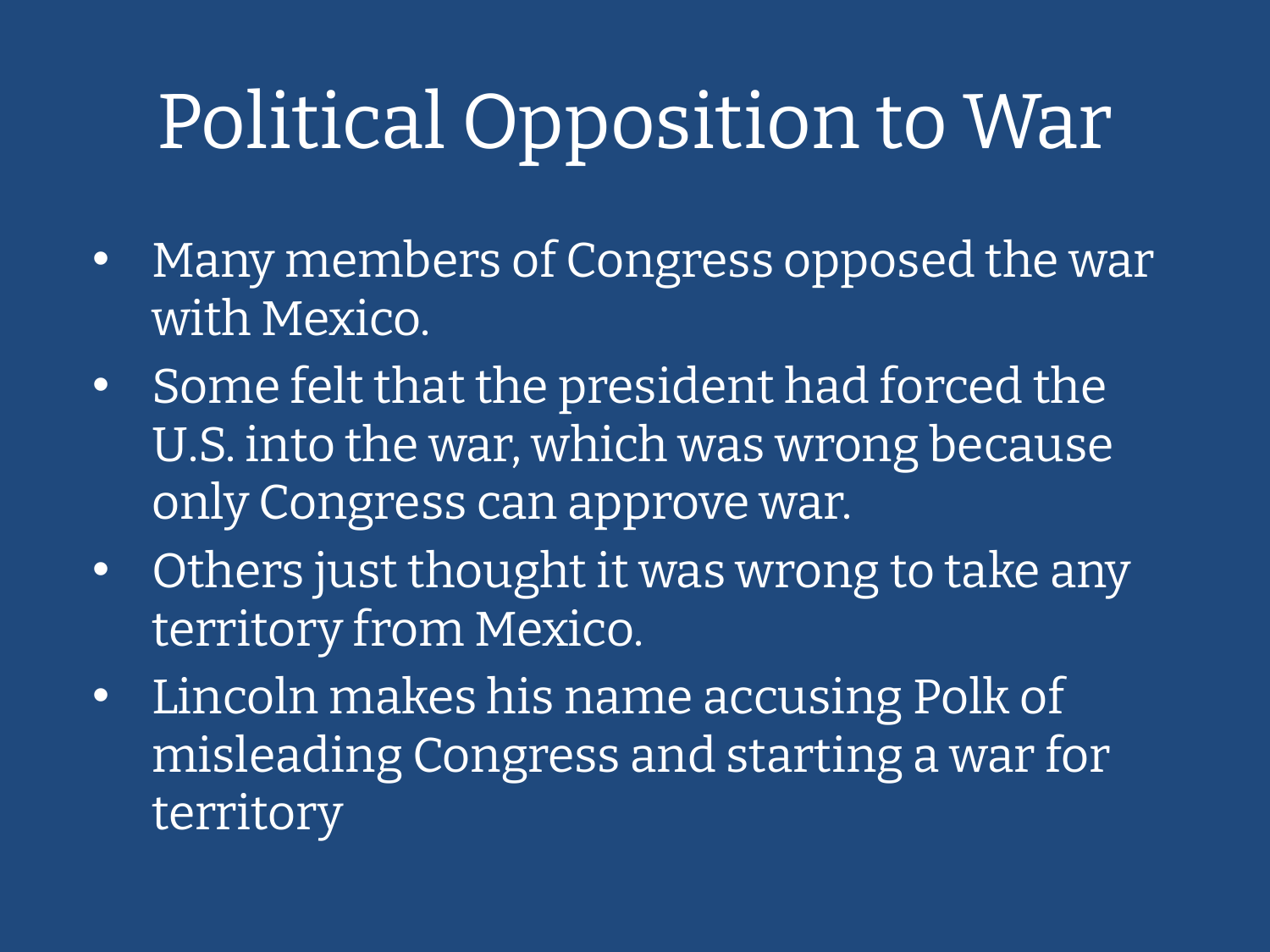

# Political Opposition to War
Many members of Congress opposed the war with Mexico.
Some felt that the president had forced the U.S. into the war, which was wrong because only Congress can approve war.
Others just thought it was wrong to take any territory from Mexico.
Lincoln makes his name accusing Polk of misleading Congress and starting a war for territory